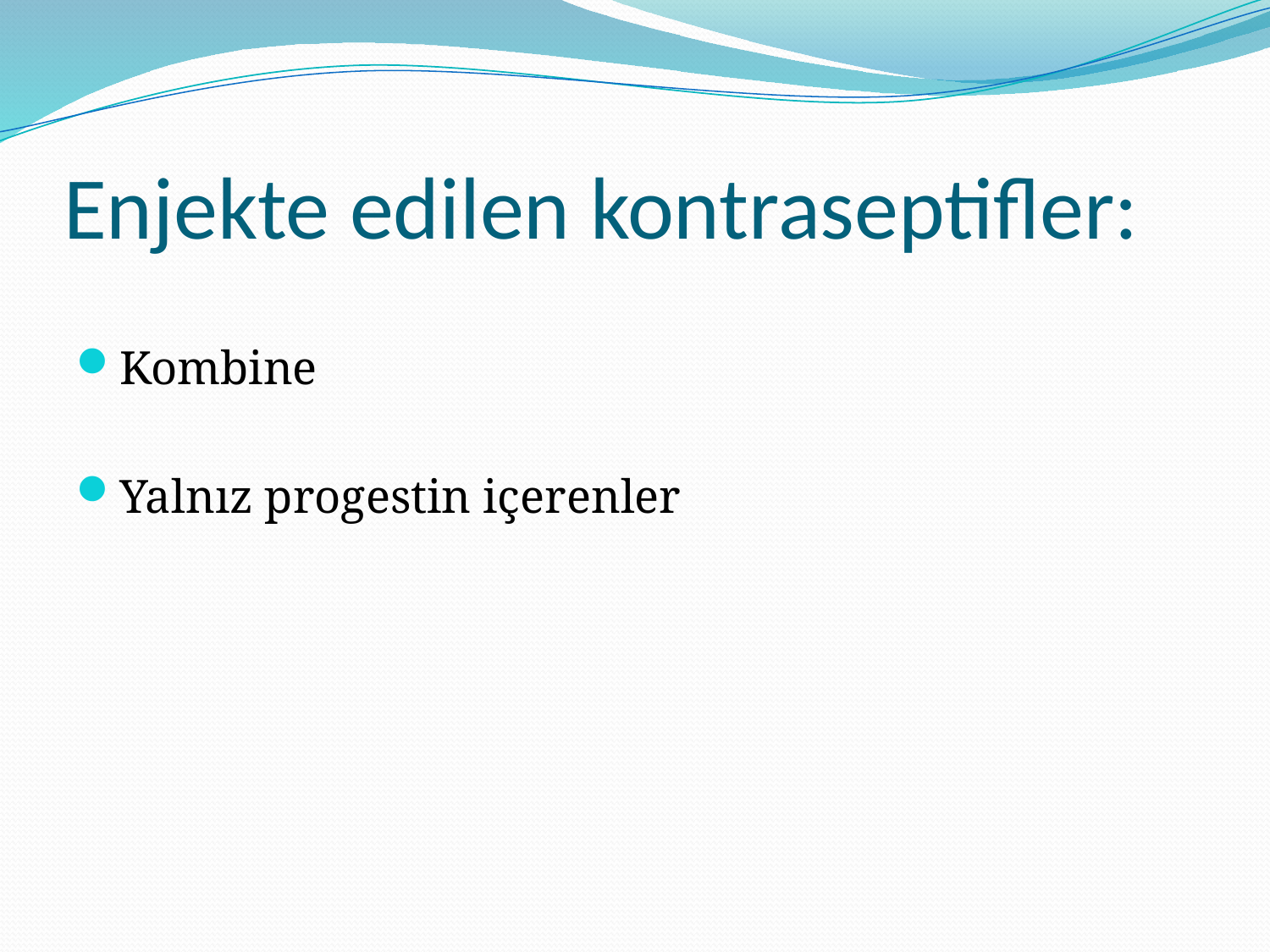

# Enjekte edilen kontraseptifler:

Kombine

Yalnız progestin içerenler